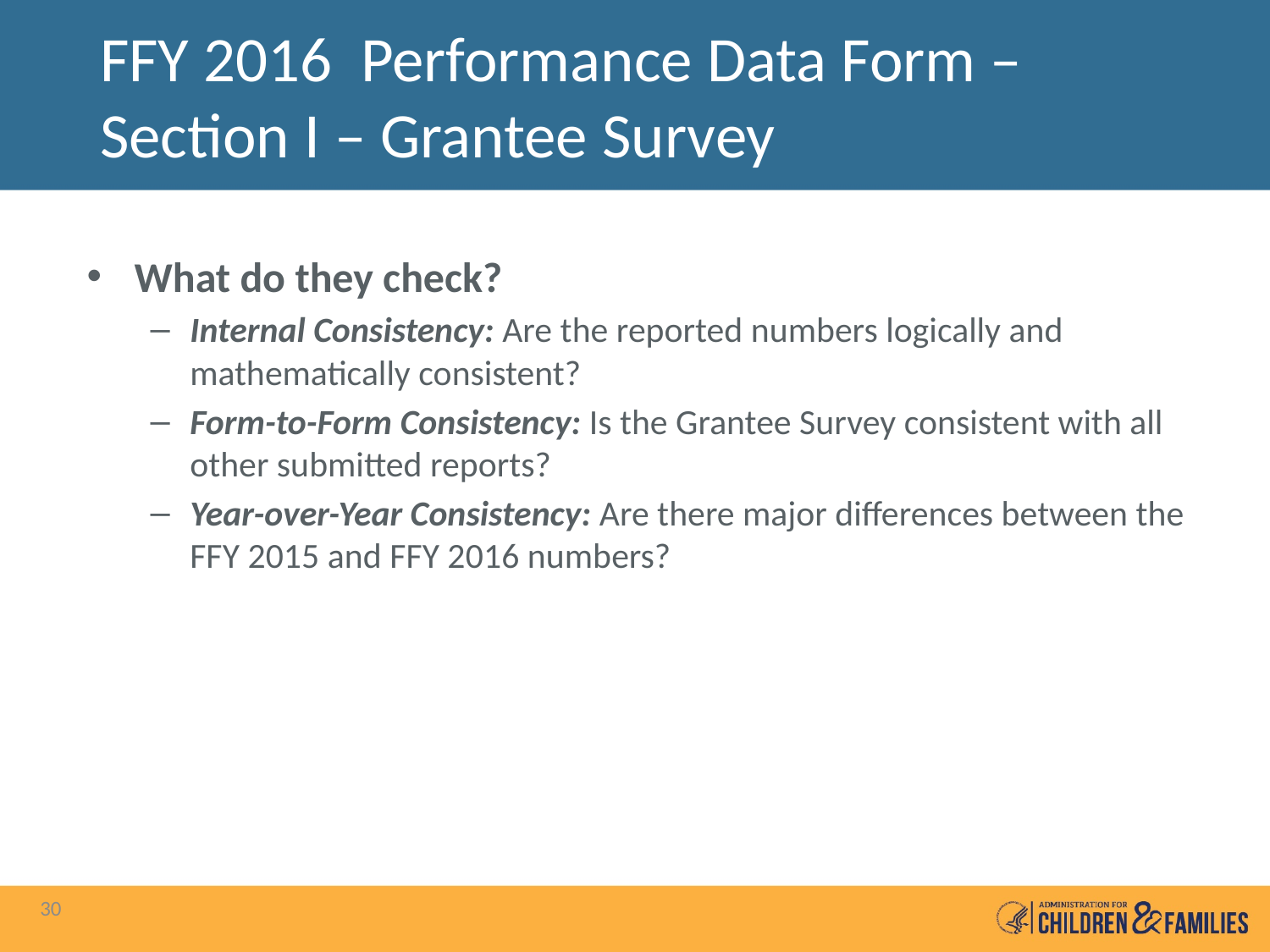

# FFY 2016  Performance Data Form – Section I – Grantee Survey
What do they check?
Internal Consistency: Are the reported numbers logically and mathematically consistent?
Form-to-Form Consistency: Is the Grantee Survey consistent with all other submitted reports?
Year-over-Year Consistency: Are there major differences between the FFY 2015 and FFY 2016 numbers?

30